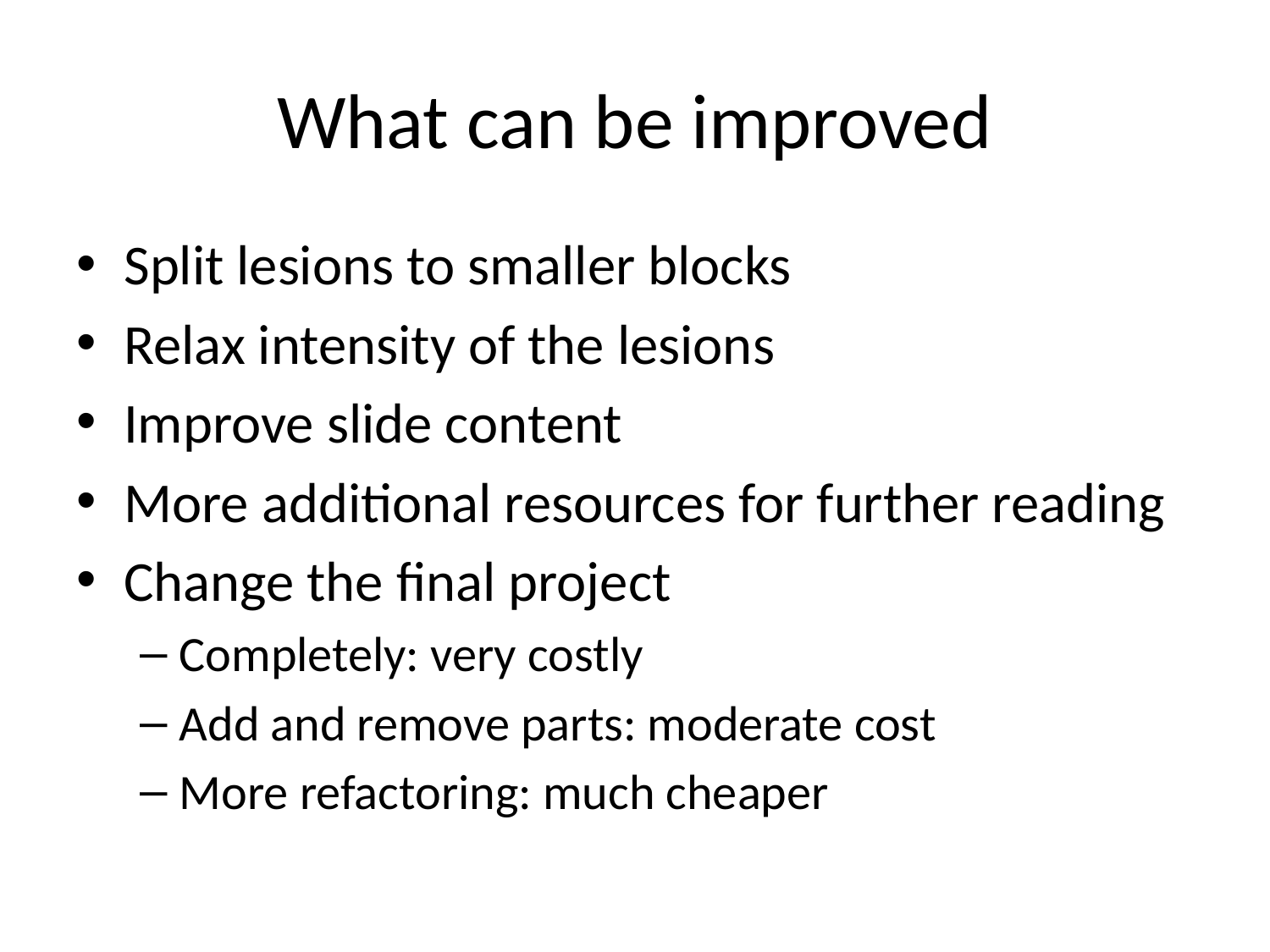

# What can be improved
Split lesions to smaller blocks
Relax intensity of the lesions
Improve slide content
More additional resources for further reading
Change the final project
Completely: very costly
Add and remove parts: moderate cost
More refactoring: much cheaper